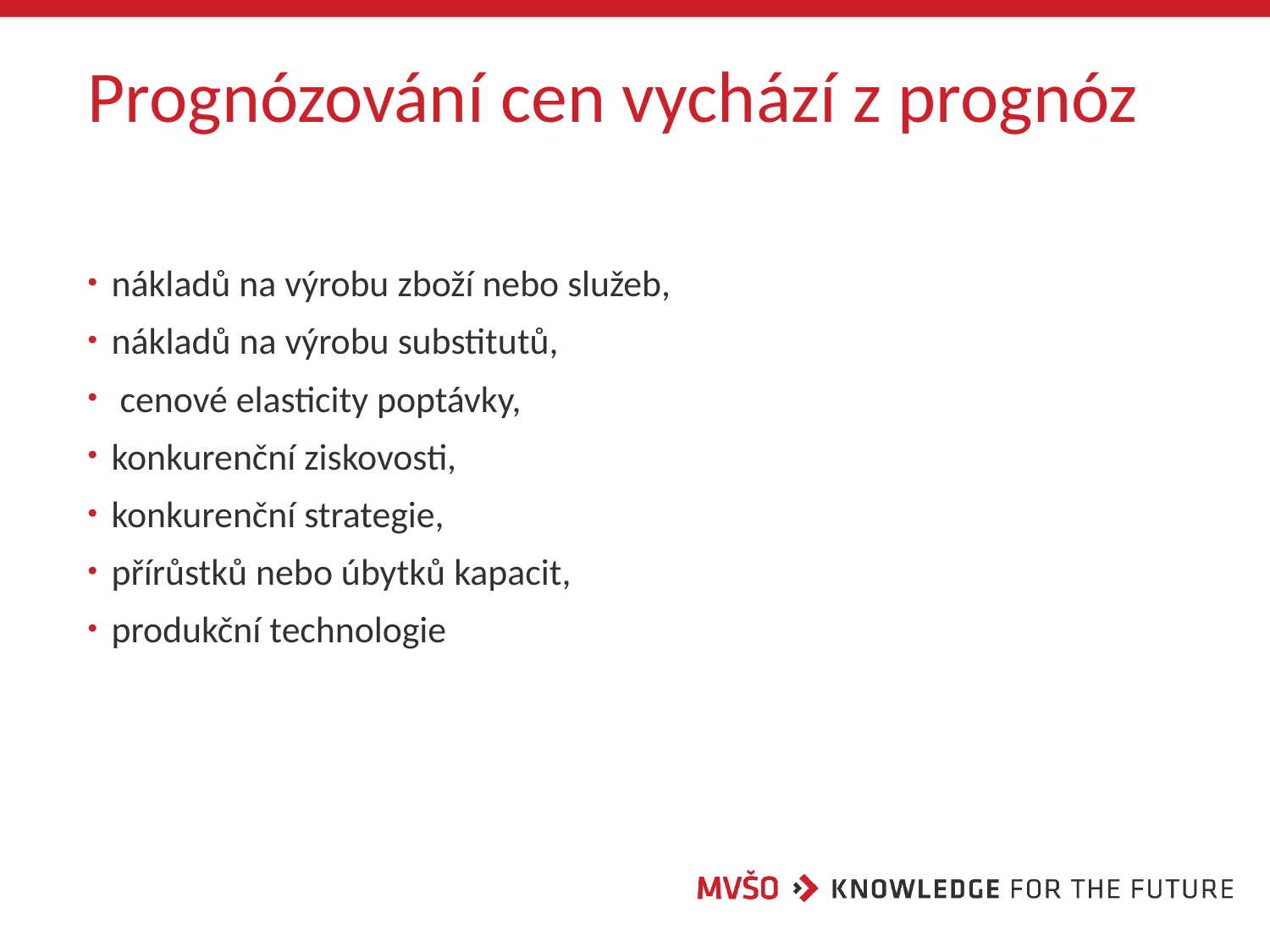

# Prognózování cen vychází z prognóz
nákladů na výrobu zboží nebo služeb,
nákladů na výrobu substitutů,
 cenové elasticity poptávky,
konkurenční ziskovosti,
konkurenční strategie,
přírůstků nebo úbytků kapacit,
produkční technologie